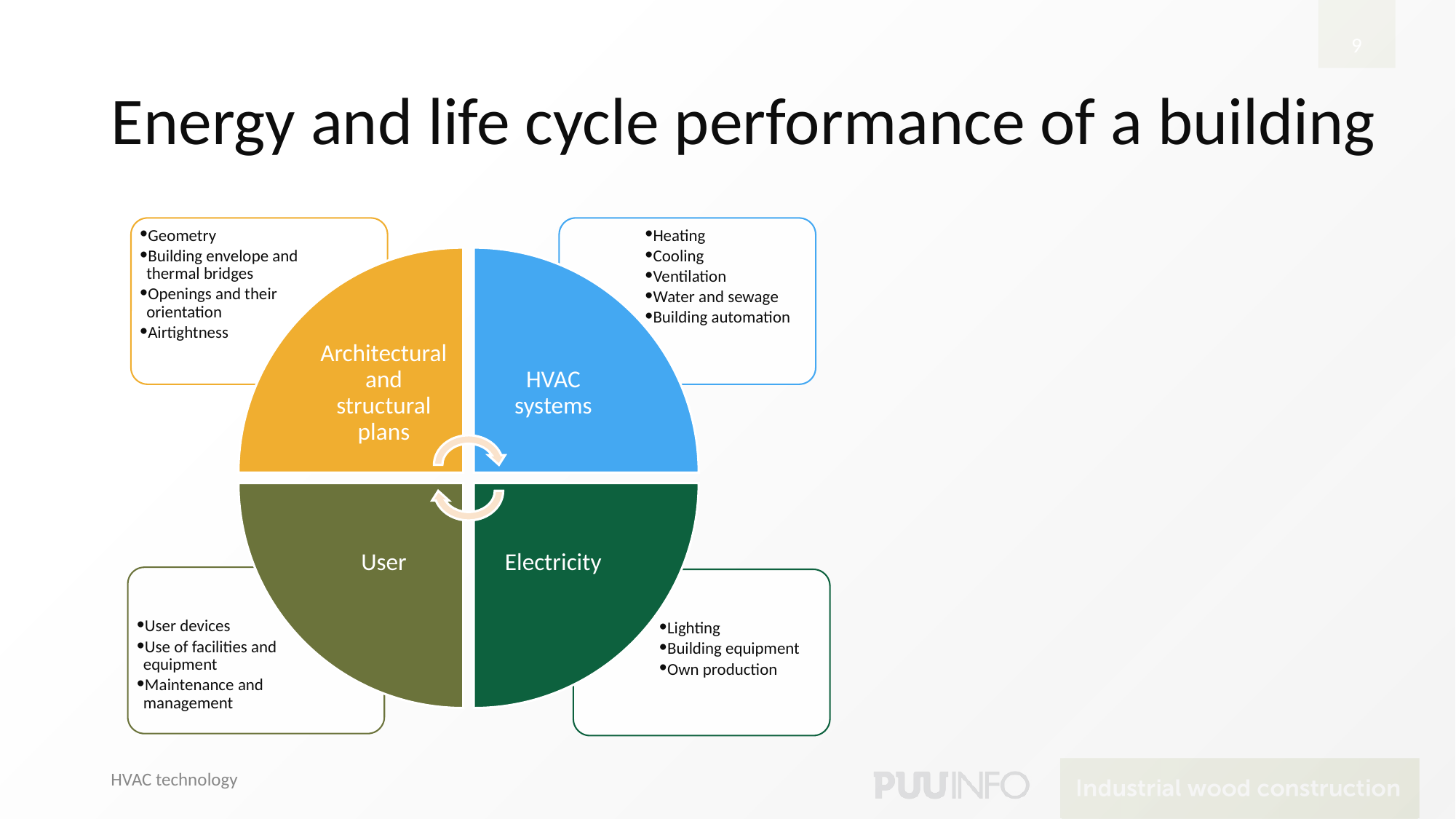

9
# Energy and life cycle performance of a building

Geometry
Building envelope and thermal bridges
Openings and their orientation
Airtightness
Heating
Cooling
Ventilation
Water and sewage
Building automation

Architectural and structural plans
HVAC systems

User

Electricity

User devices
Use of facilities and equipment
Maintenance and management
Lighting
Building equipment
Own production
HVAC technology